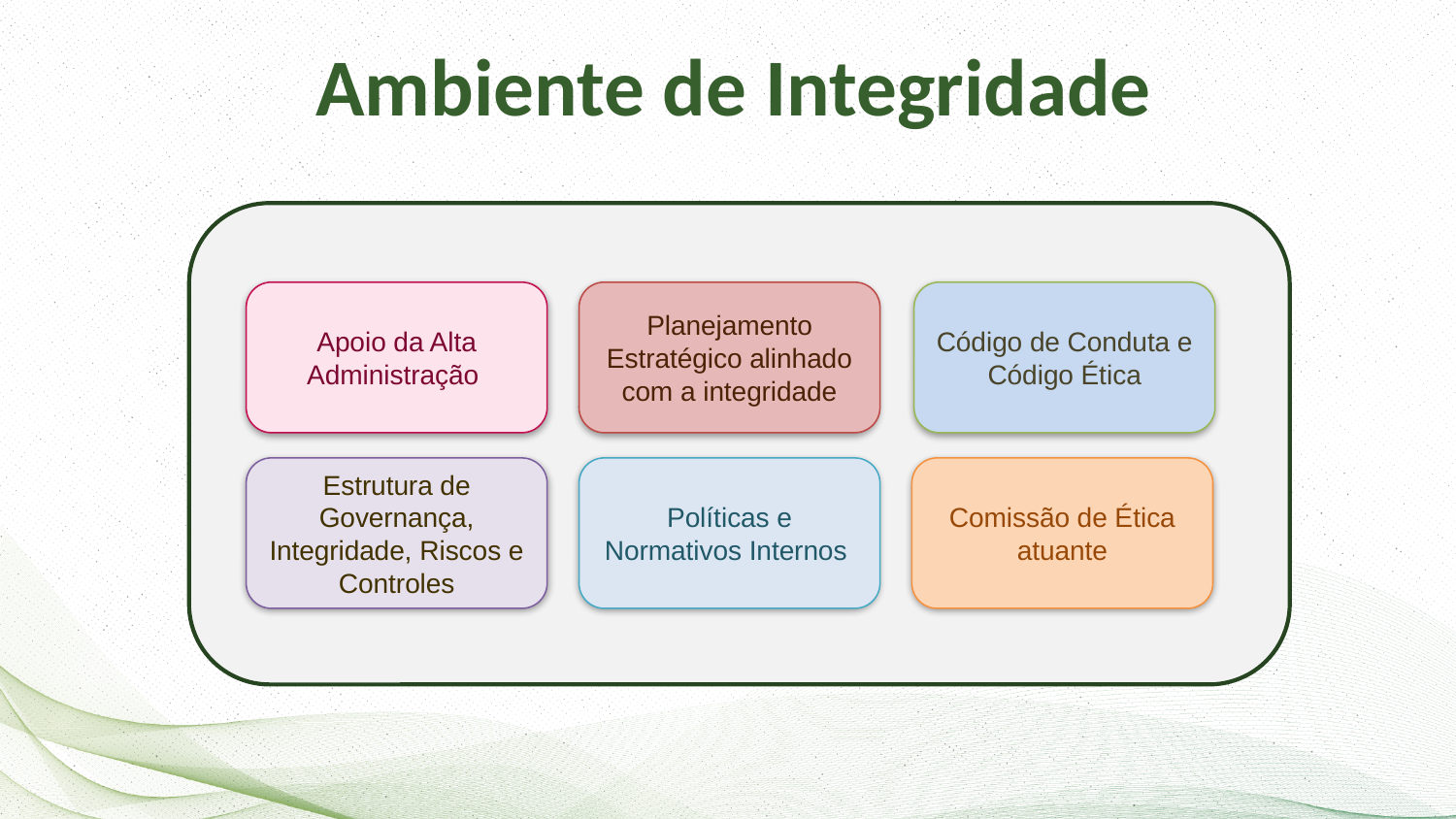

Ambiente de Integridade

Apoio da Alta Administração
Planejamento Estratégico alinhado com a integridade
Código de Conduta e Código Ética
Estrutura de Governança, Integridade, Riscos e Controles
Políticas e Normativos Internos
Comissão de Ética atuante